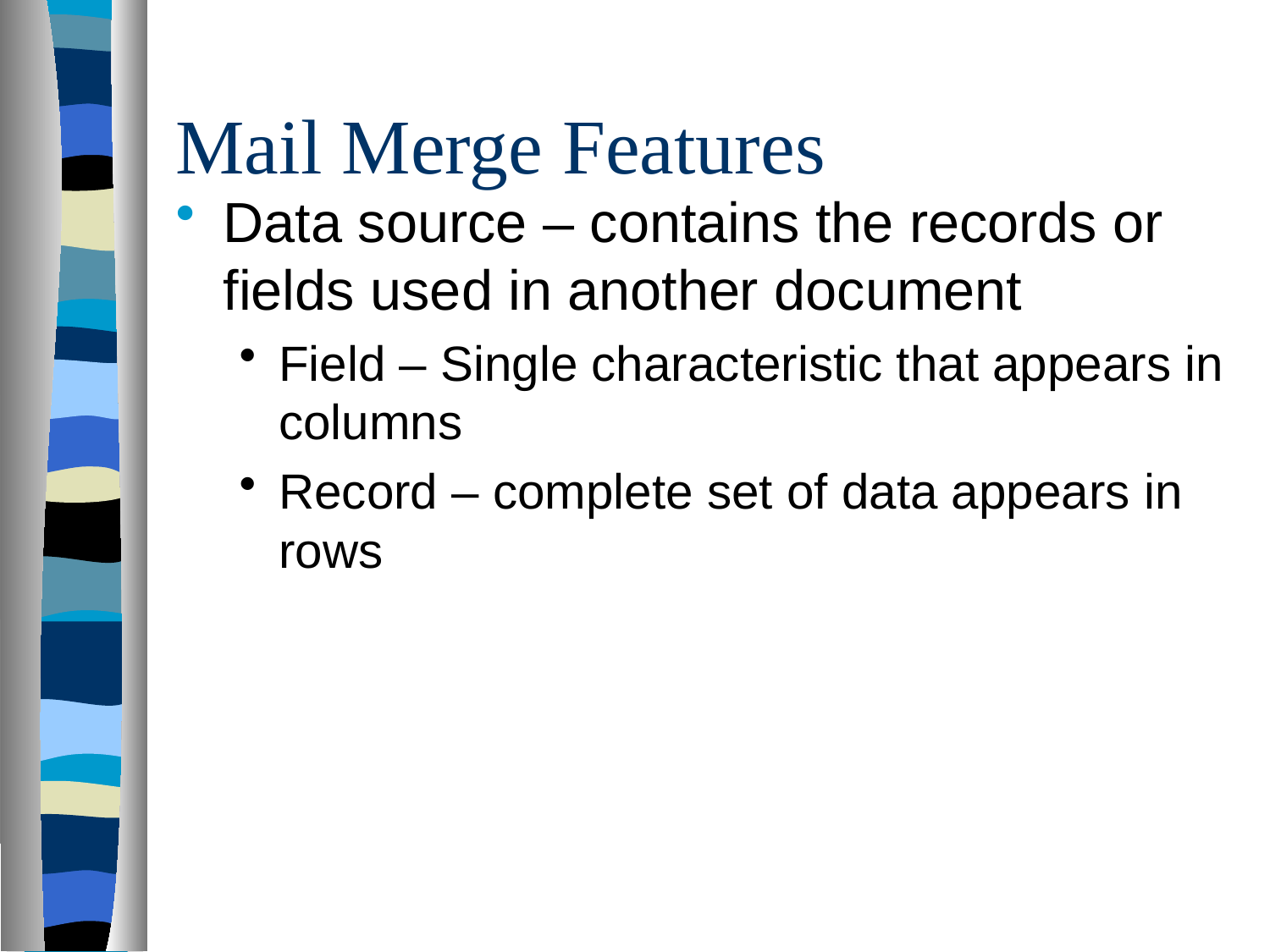

# Mail Merge Features
Data source – contains the records or fields used in another document
Field – Single characteristic that appears in columns
Record – complete set of data appears in rows